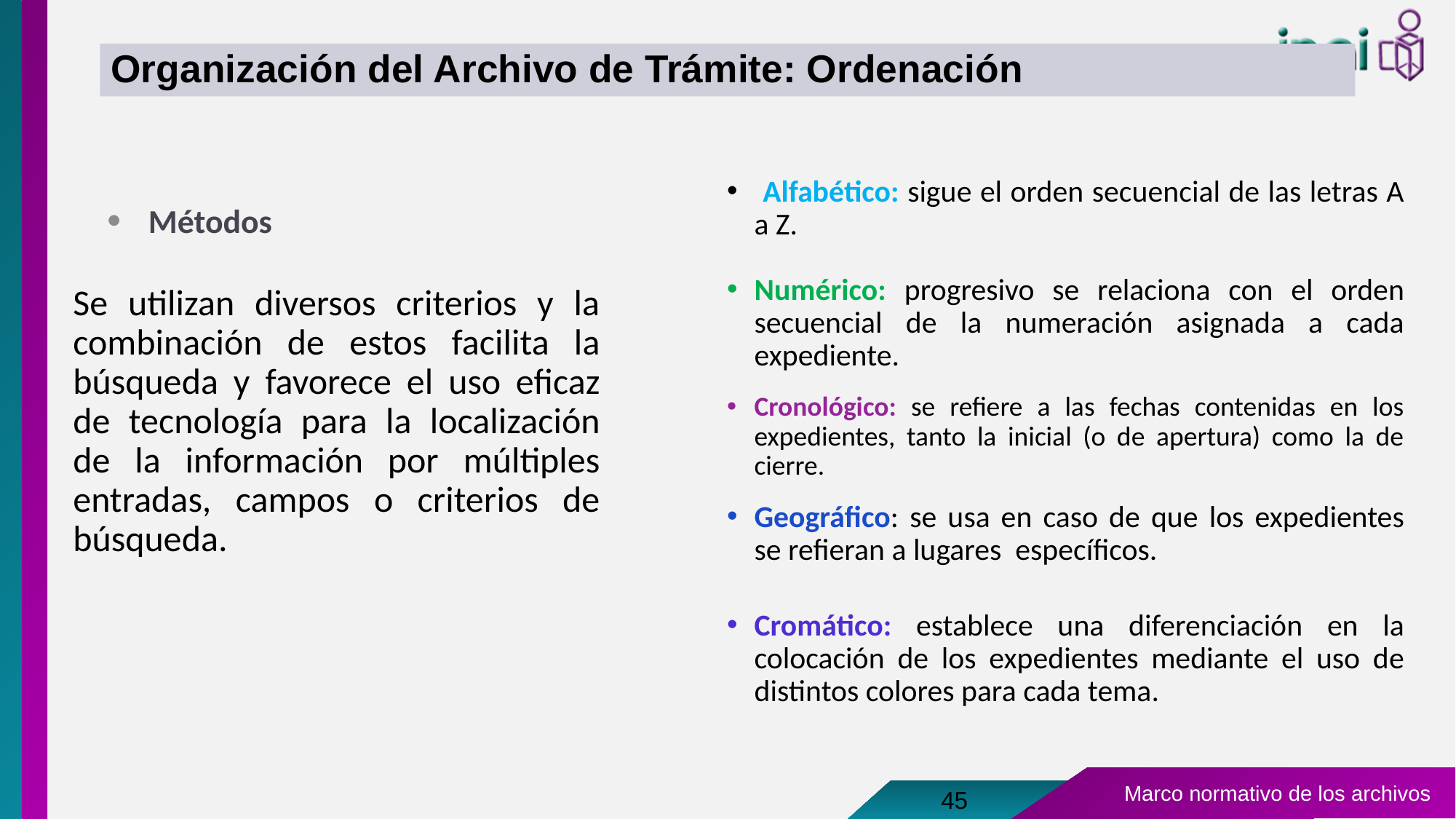

Organización del Archivo de Trámite: Ordenación
 Alfabético: sigue el orden secuencial de las letras A a Z.
Métodos
Numérico: progresivo se relaciona con el orden secuencial de la numeración asignada a cada expediente.
Se utilizan diversos criterios y la combinación de estos facilita la búsqueda y favorece el uso eficaz de tecnología para la localización de la información por múltiples entradas, campos o criterios de búsqueda.
Cronológico: se refiere a las fechas contenidas en los expedientes, tanto la inicial (o de apertura) como la de cierre.
Geográfico: se usa en caso de que los expedientes se refieran a lugares  específicos.
Cromático: establece una diferenciación en la colocación de los expedientes mediante el uso de distintos colores para cada tema.
45